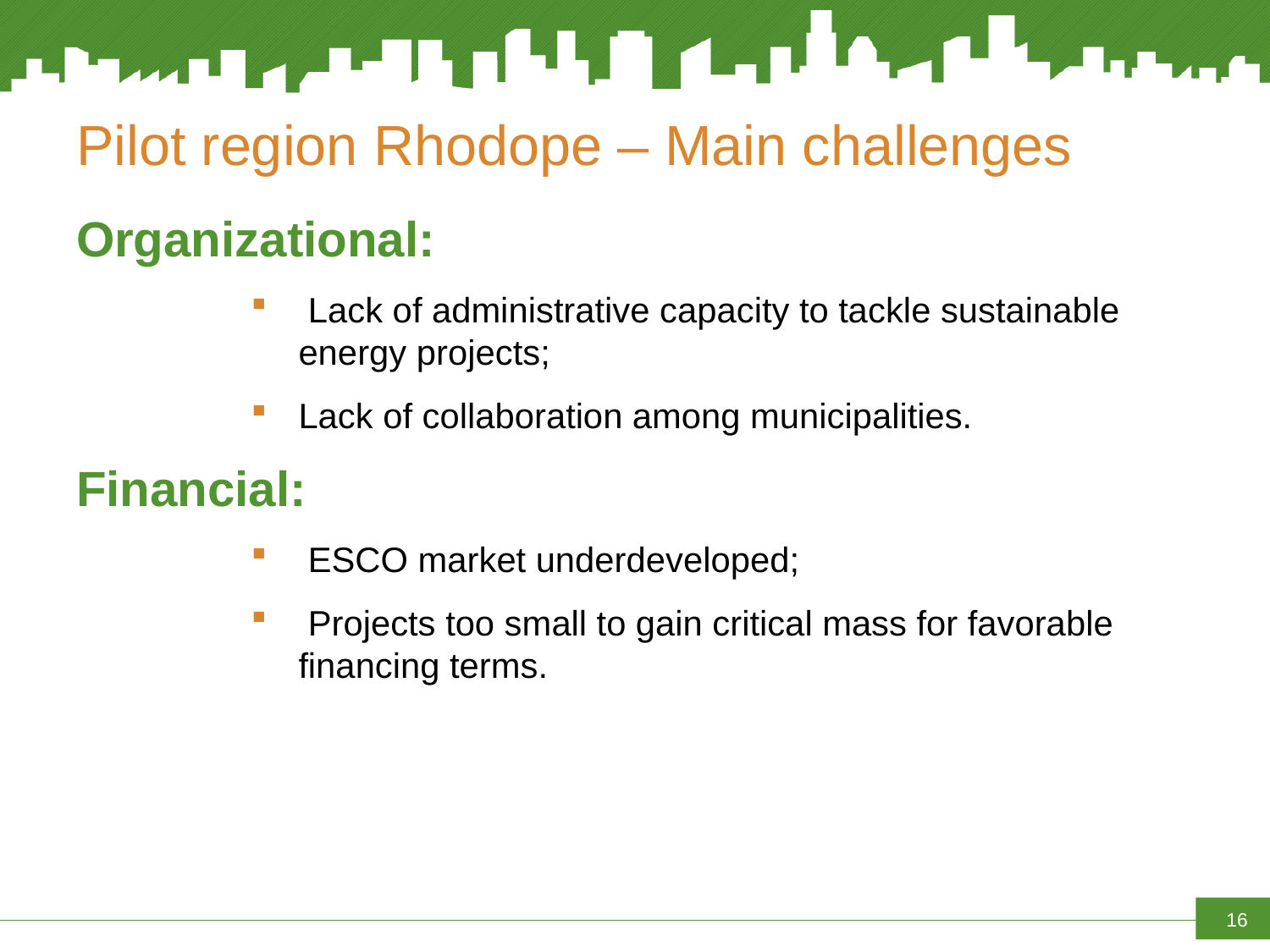

# Pilot region Rhodope – Main challenges
Organizational:
 Lack of administrative capacity to tackle sustainable energy projects;
Lack of collaboration among municipalities.
Financial:
 ESCO market underdeveloped;
 Projects too small to gain critical mass for favorable financing terms.